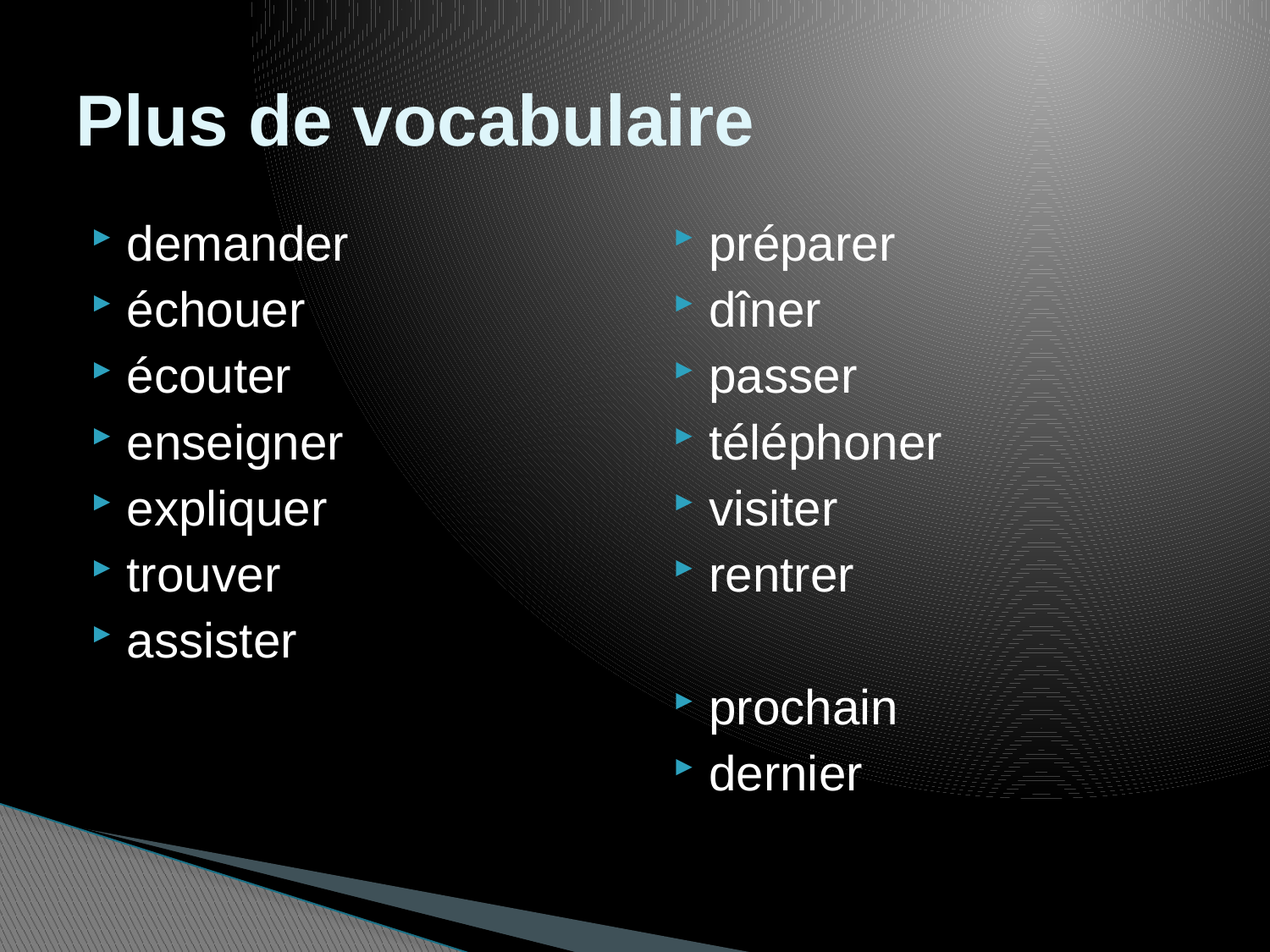

# Plus de vocabulaire
demander
échouer
écouter
enseigner
expliquer
trouver
assister
préparer
dîner
passer
téléphoner
visiter
rentrer

prochain
dernier